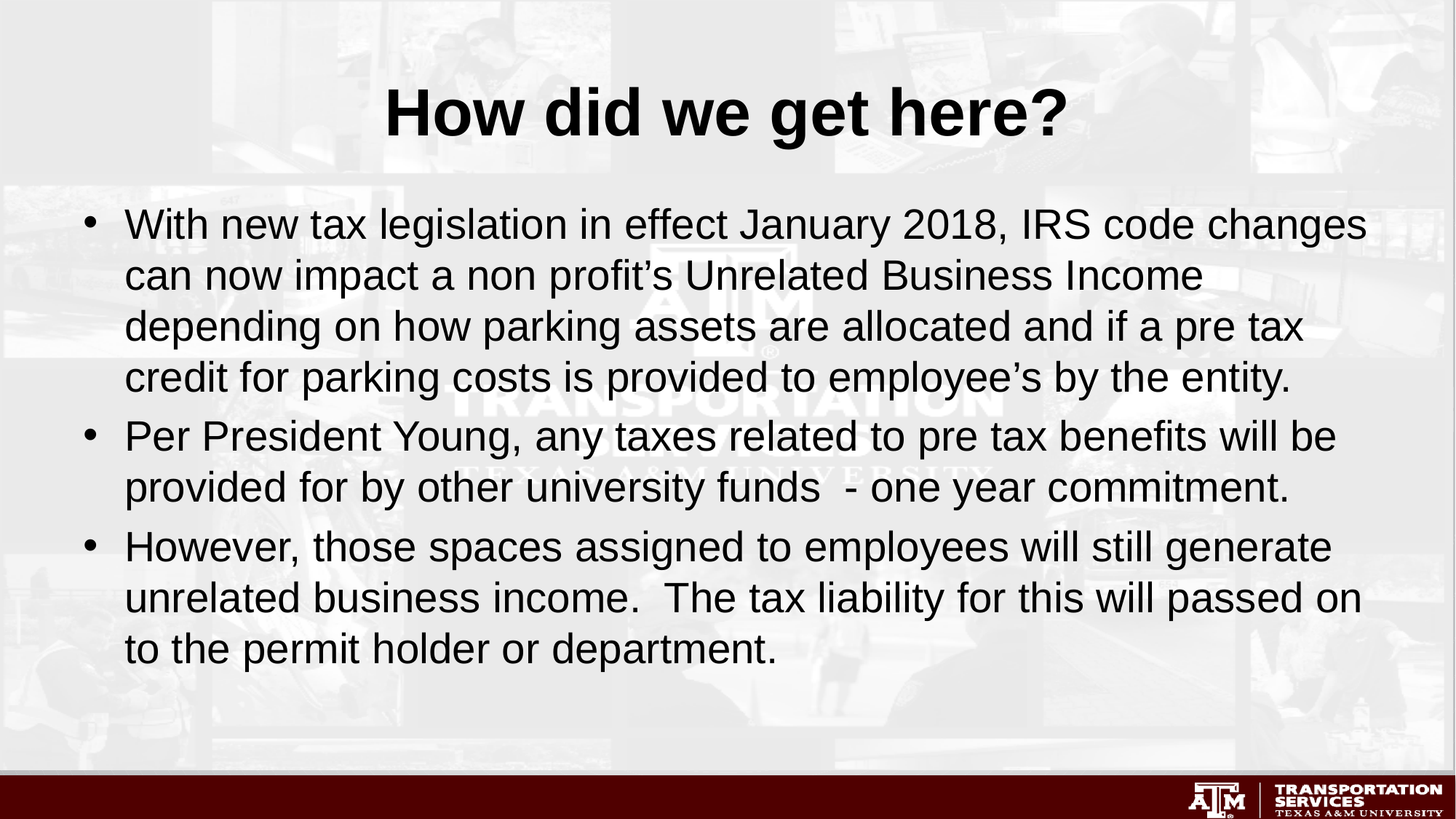

# How did we get here?
With new tax legislation in effect January 2018, IRS code changes can now impact a non profit’s Unrelated Business Income depending on how parking assets are allocated and if a pre tax credit for parking costs is provided to employee’s by the entity.
Per President Young, any taxes related to pre tax benefits will be provided for by other university funds  - one year commitment.
However, those spaces assigned to employees will still generate unrelated business income.  The tax liability for this will passed on to the permit holder or department.